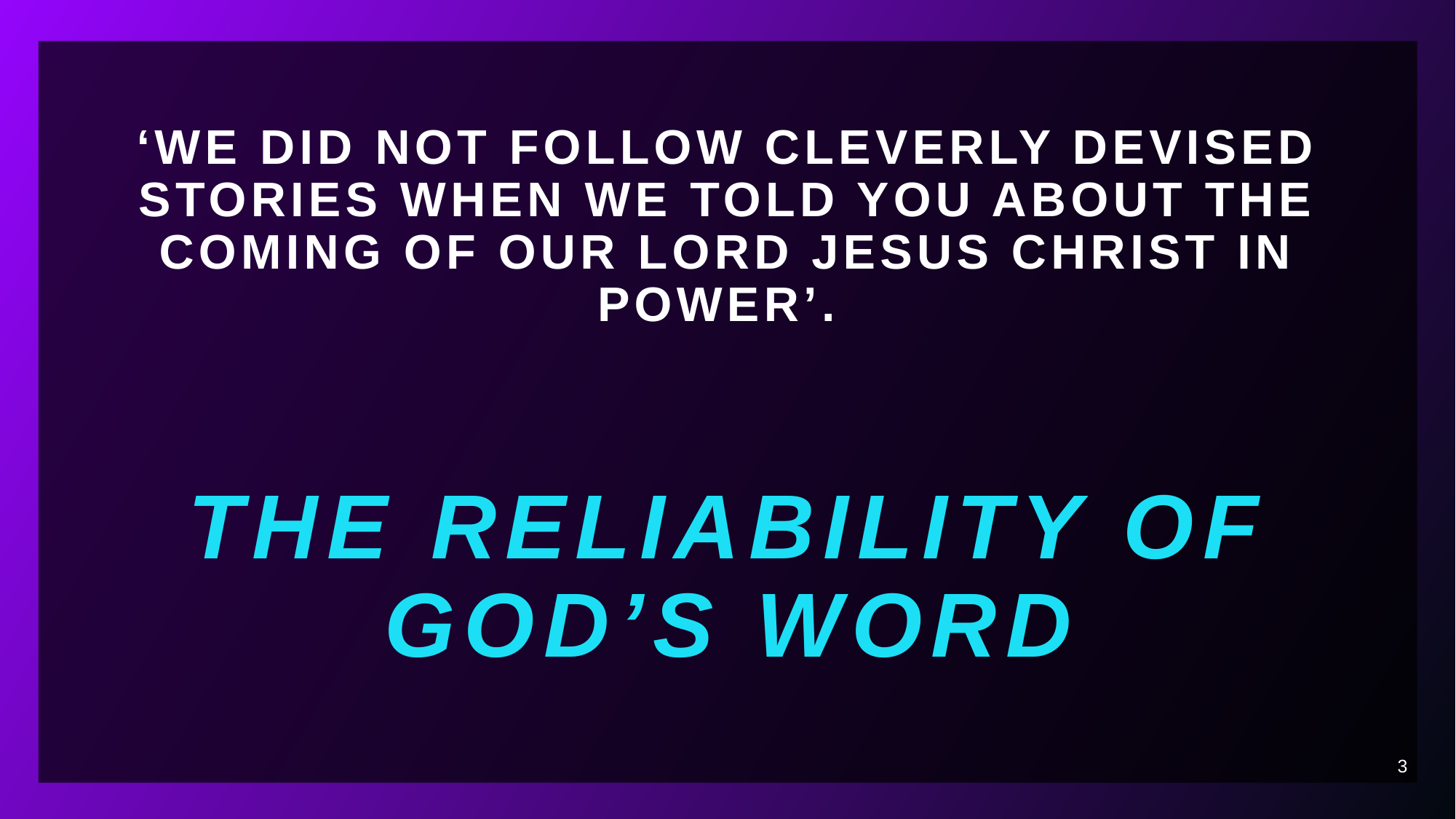

# ‘we did not follow cleverly devised stories when we told you about the coming of our Lord Jesus Christ in power’.

The Reliability of God’s Word
3